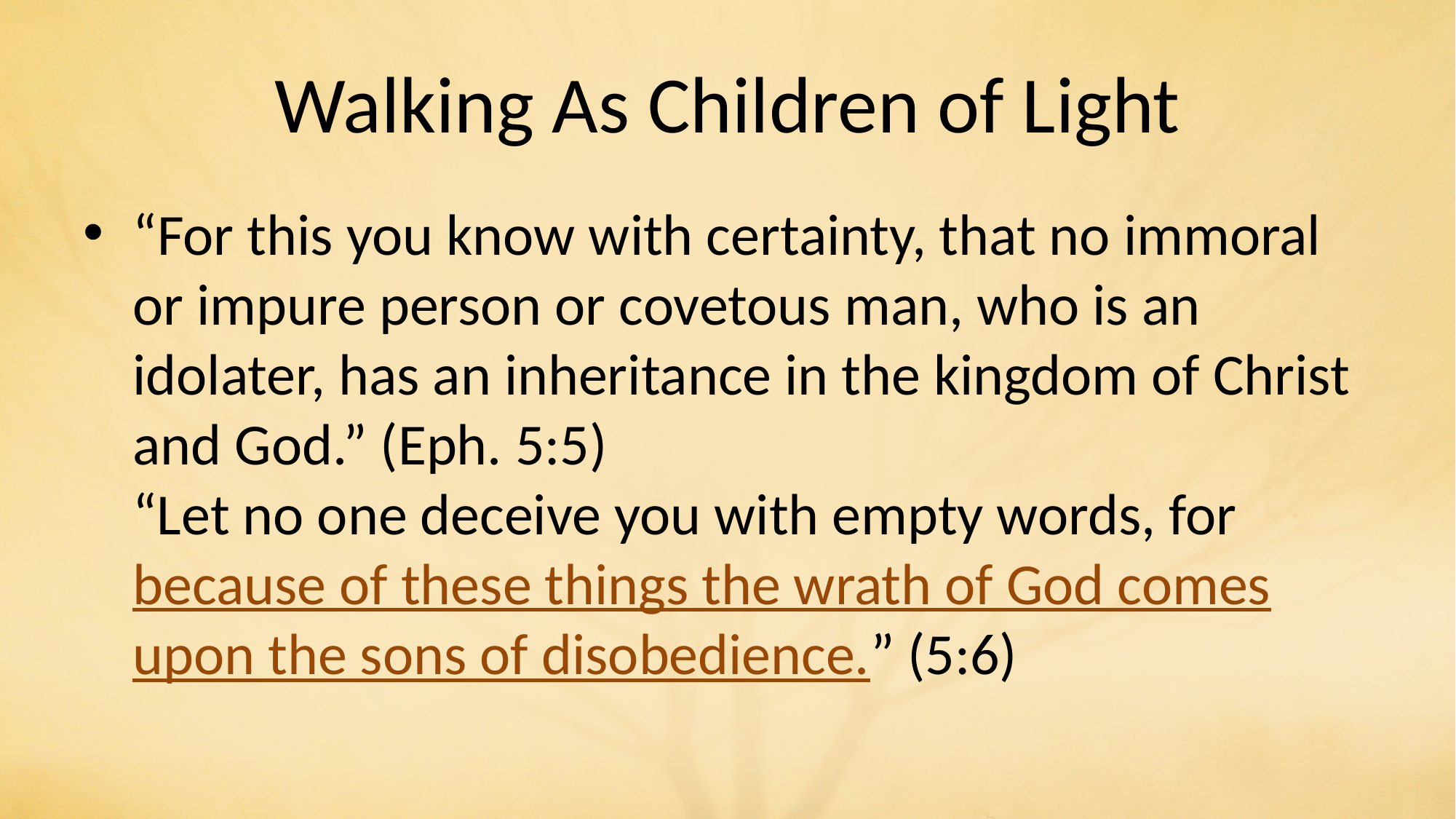

# Walking As Children of Light
“For this you know with certainty, that no immoral or impure person or covetous man, who is an idolater, has an inheritance in the kingdom of Christ and God.” (Eph. 5:5)
“Let no one deceive you with empty words, for because of these things the wrath of God comes upon the sons of disobedience.” (5:6)